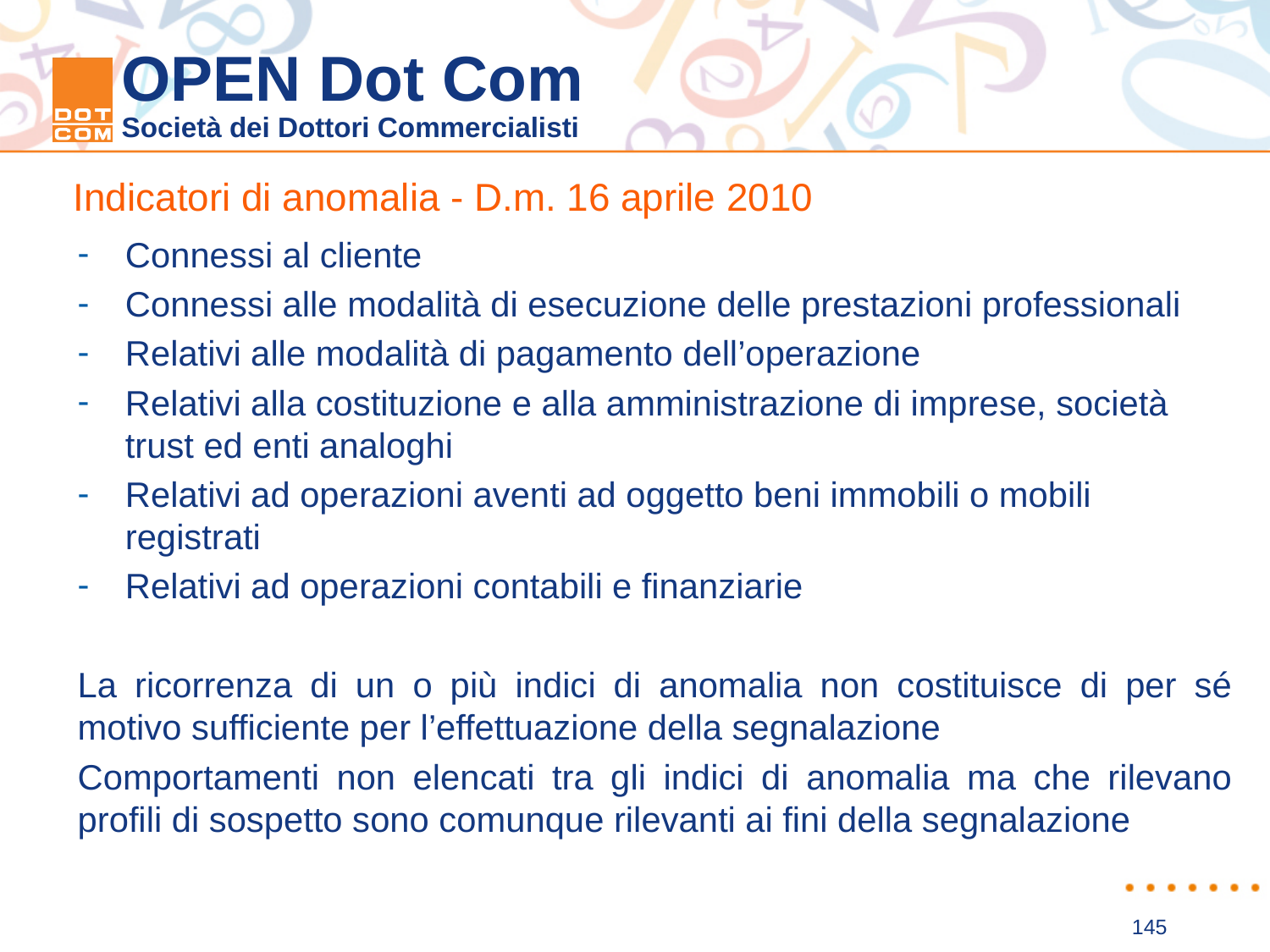

Indicatori di anomalia - D.m. 16 aprile 2010
Connessi al cliente
Connessi alle modalità di esecuzione delle prestazioni professionali
Relativi alle modalità di pagamento dell’operazione
Relativi alla costituzione e alla amministrazione di imprese, società trust ed enti analoghi
Relativi ad operazioni aventi ad oggetto beni immobili o mobili registrati
Relativi ad operazioni contabili e finanziarie

La ricorrenza di un o più indici di anomalia non costituisce di per sé motivo sufficiente per l’effettuazione della segnalazione
Comportamenti non elencati tra gli indici di anomalia ma che rilevano profili di sospetto sono comunque rilevanti ai fini della segnalazione